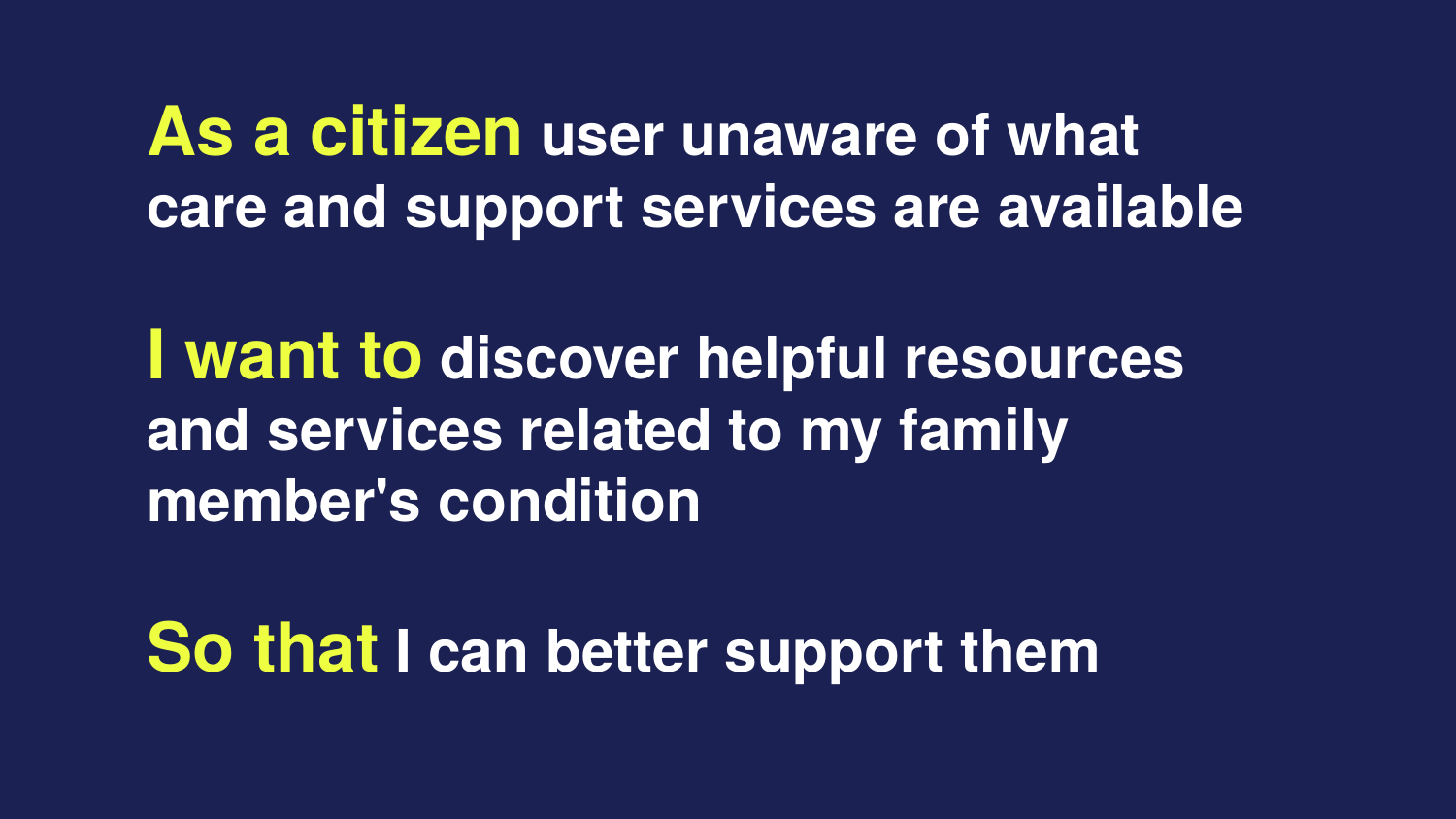

As a citizen user unaware of what care and support services are available

I want to discover helpful resources and services related to my family member's condition

So that I can better support them